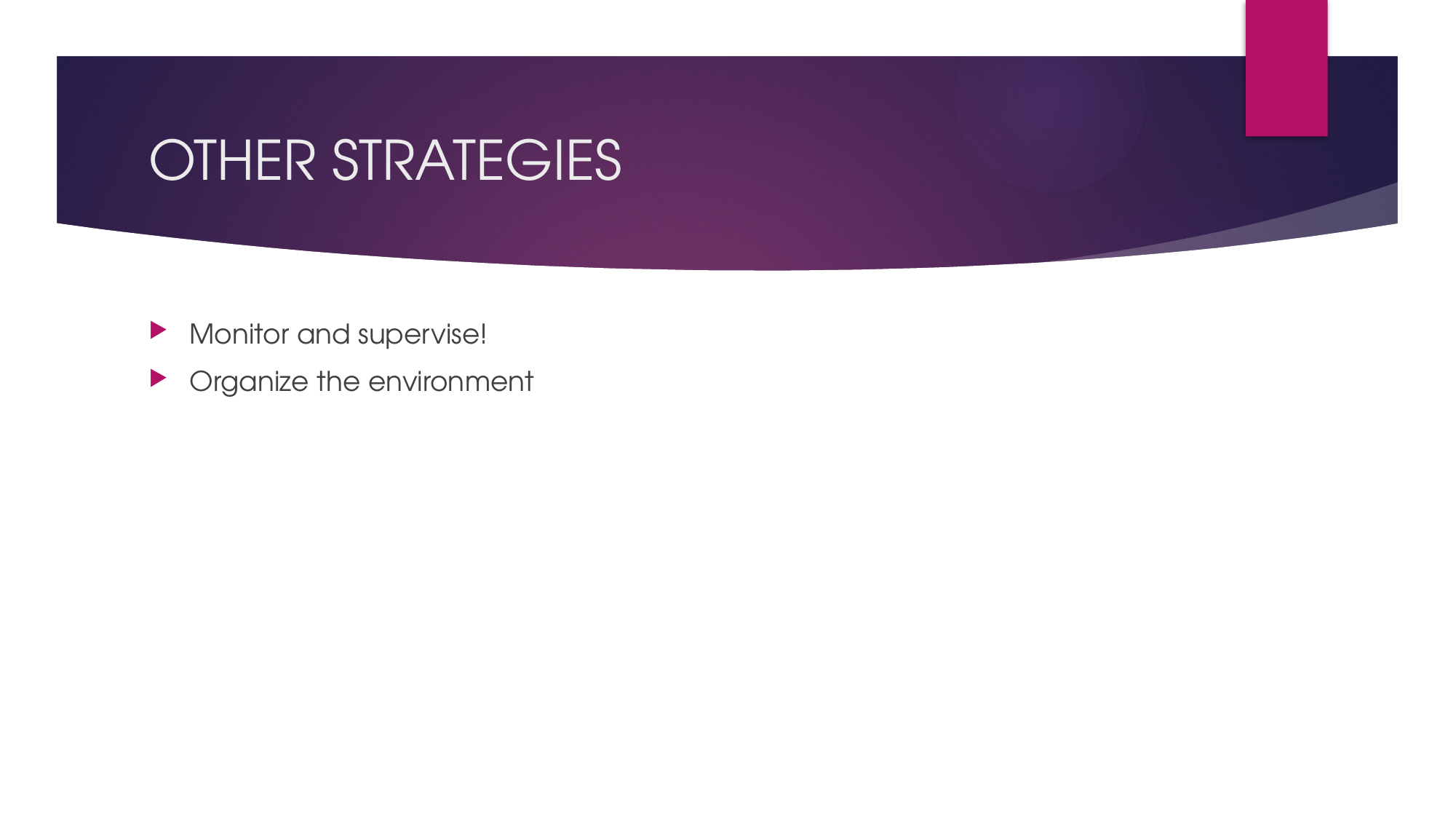

# OTHER STRATEGIES
Monitor and supervise!
Organize the environment